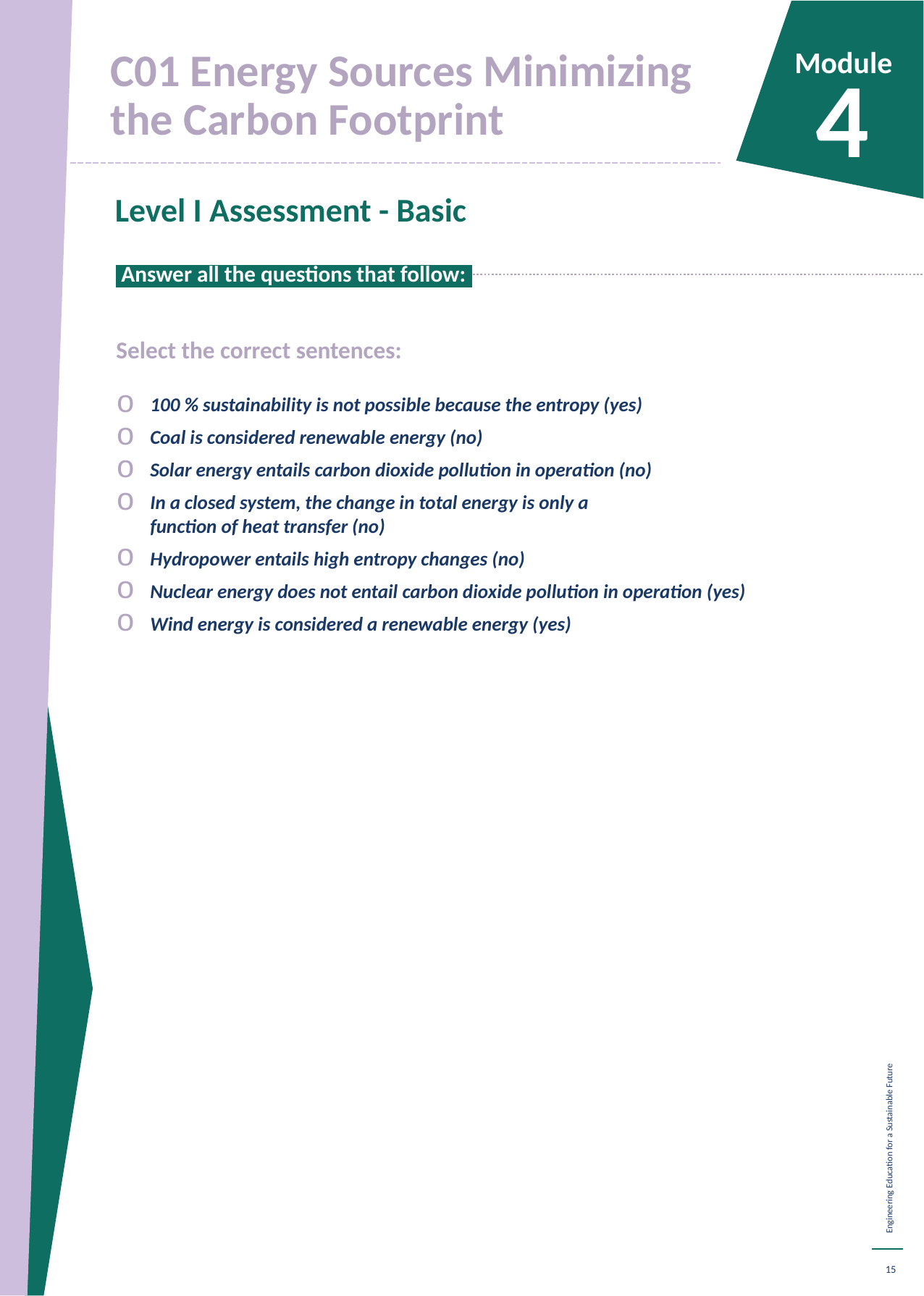

C01 Energy Sources Minimizing the Carbon Footprint
Module
4
Level I Assessment - Basic

 Answer all the questions that follow:.

Select the correct sentences:

100 % sustainability is not possible because the entropy (yes)
Coal is considered renewable energy (no)
Solar energy entails carbon dioxide pollution in operation (no)
In a closed system, the change in total energy is only a                                             function of heat transfer (no)
Hydropower entails high entropy changes (no)
Nuclear energy does not entail carbon dioxide pollution in operation (yes)
Wind energy is considered a renewable energy (yes)